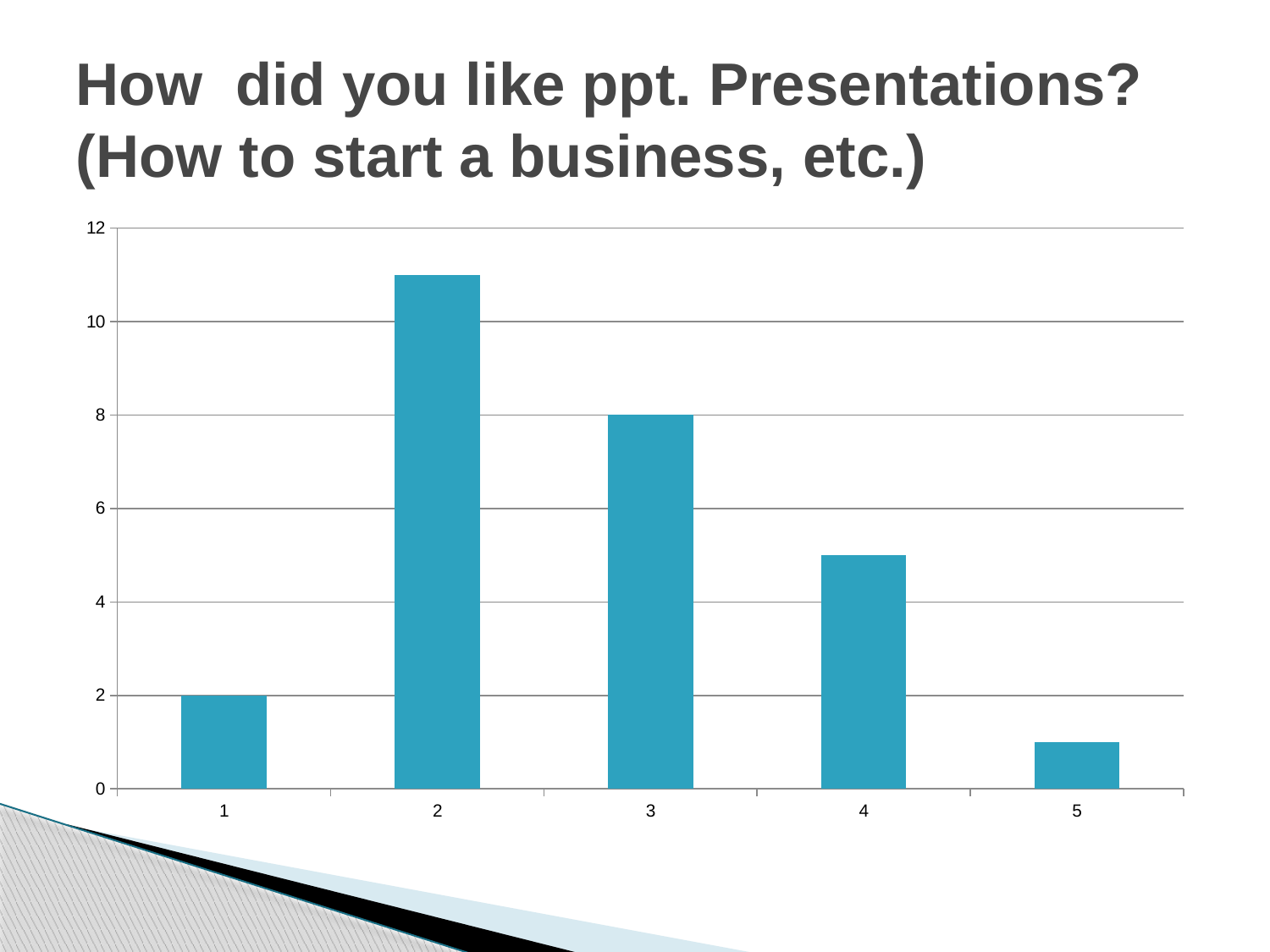

# How  did you like ppt. Presentations? (How to start a business, etc.)

### Chart

| Category |  |
|---|---|